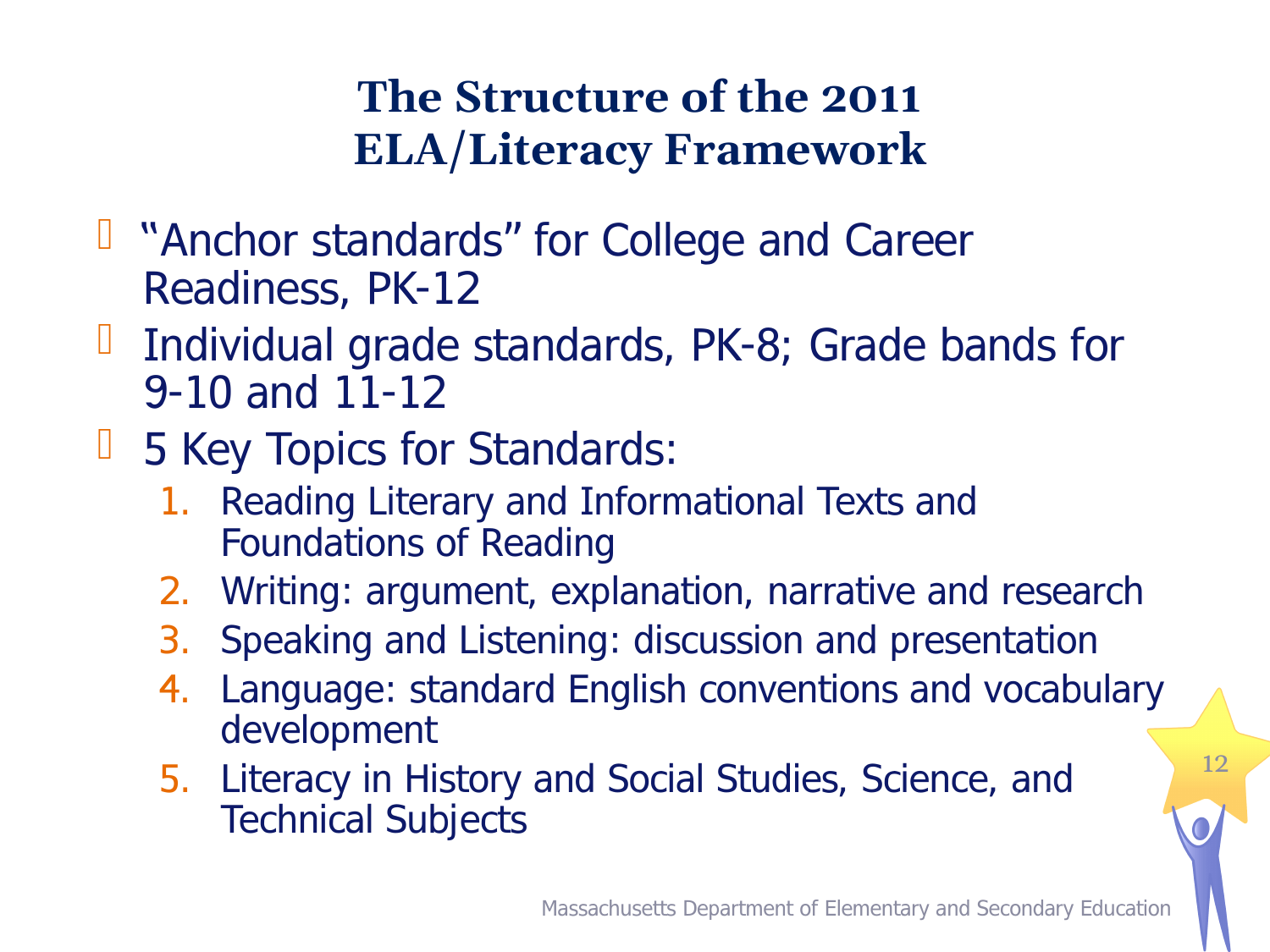

# The Structure of the 2011 ELA/Literacy Framework
“Anchor standards” for College and Career Readiness, PK-12
Individual grade standards, PK-8; Grade bands for 9-10 and 11-12
5 Key Topics for Standards:
Reading Literary and Informational Texts and Foundations of Reading
Writing: argument, explanation, narrative and research
Speaking and Listening: discussion and presentation
Language: standard English conventions and vocabulary development
Literacy in History and Social Studies, Science, and Technical Subjects

12
Massachusetts Department of Elementary and Secondary Education